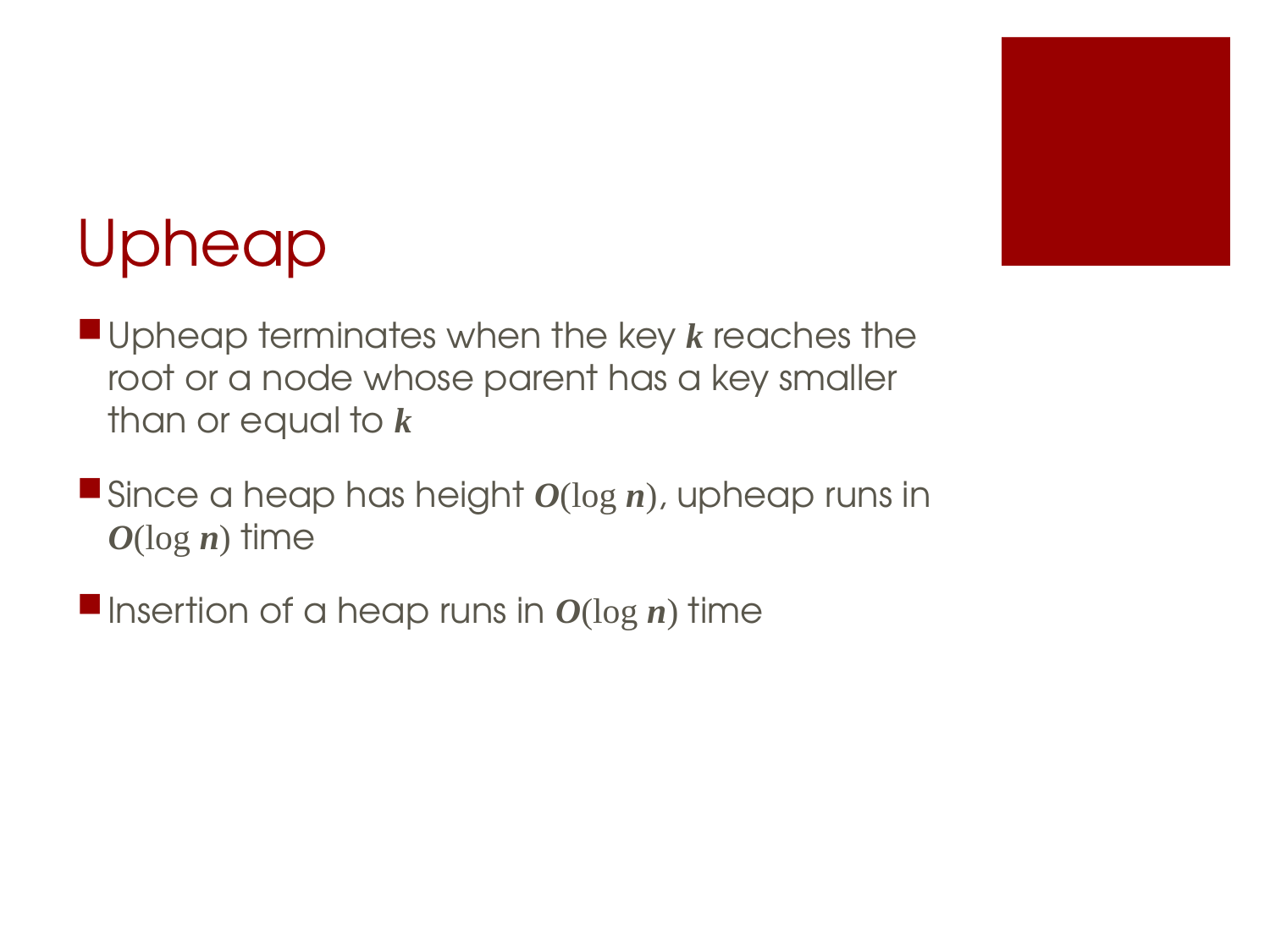

# Upheap
Upheap terminates when the key k reaches the root or a node whose parent has a key smaller than or equal to k
Since a heap has height O(log n), upheap runs in O(log n) time
Insertion of a heap runs in O(log n) time